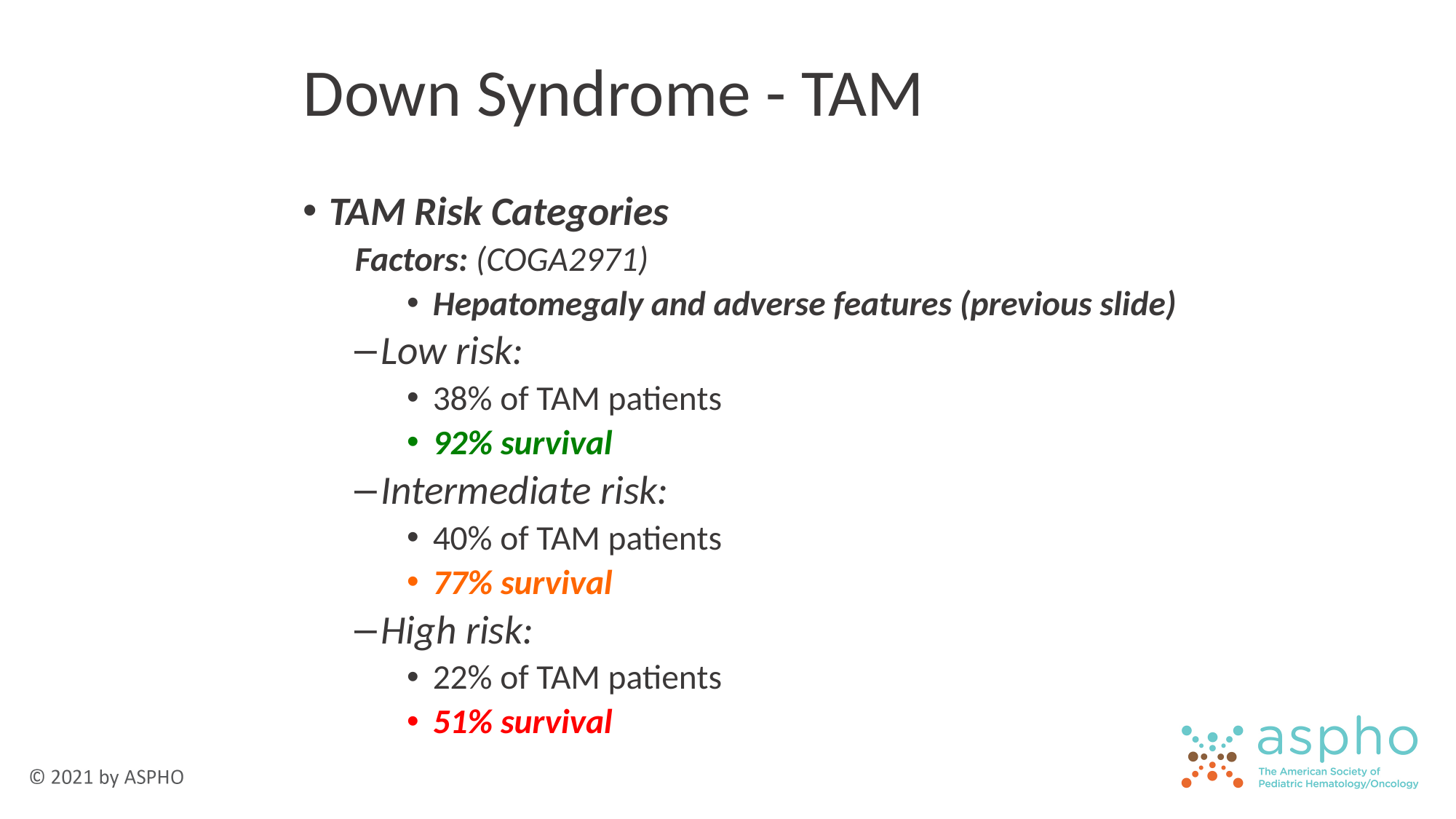

# Down Syndrome - TAM
TAM Risk Categories
Factors: (COGA2971)
Hepatomegaly and adverse features (previous slide)
Low risk:
38% of TAM patients
92% survival
Intermediate risk:
40% of TAM patients
77% survival
High risk:
22% of TAM patients
51% survival